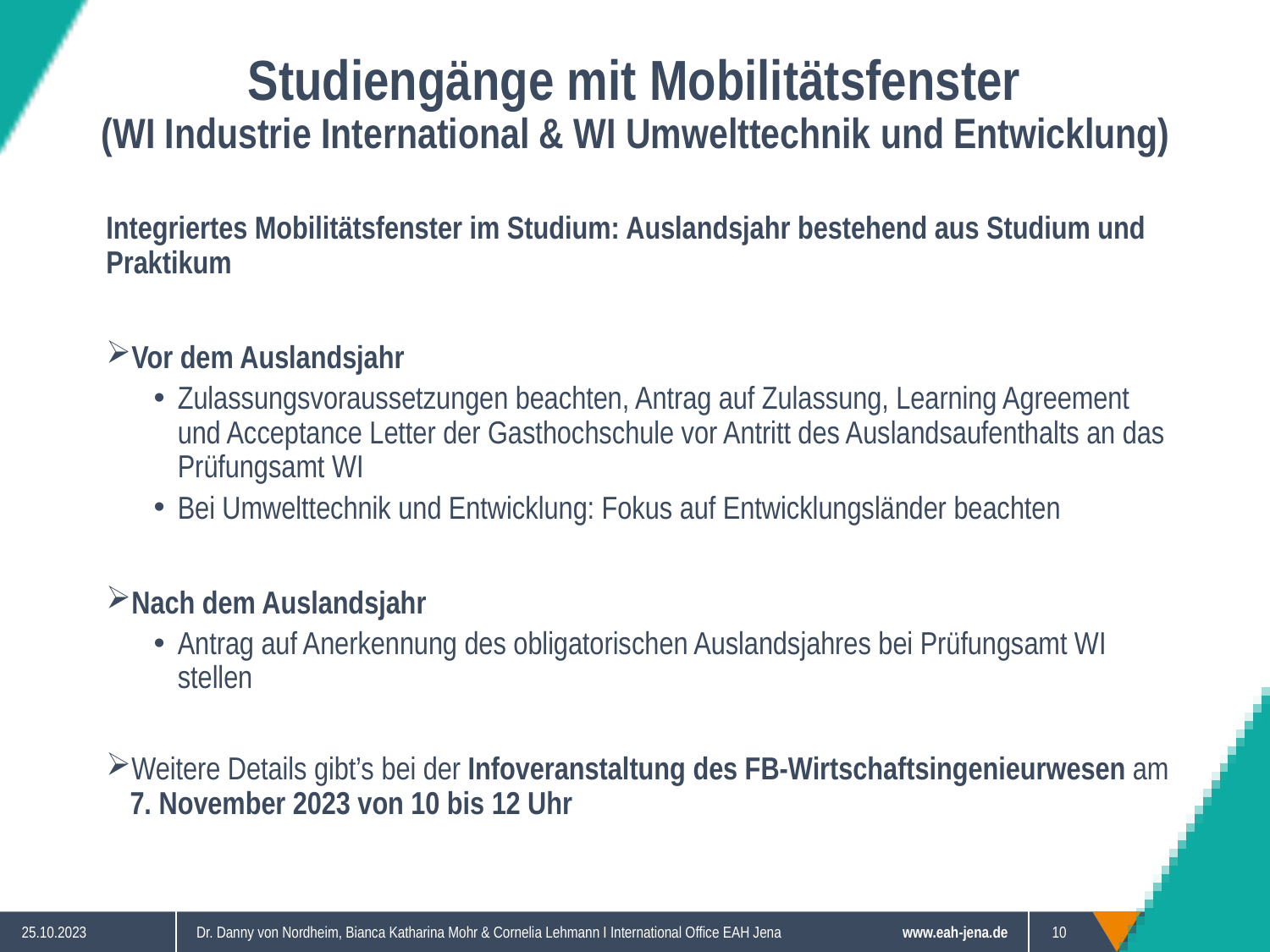

# Studiengänge mit Mobilitätsfenster (WI Industrie International & WI Umwelttechnik und Entwicklung)
Integriertes Mobilitätsfenster im Studium: Auslandsjahr bestehend aus Studium und Praktikum

Vor dem Auslandsjahr
Zulassungsvoraussetzungen beachten, Antrag auf Zulassung, Learning Agreement und Acceptance Letter der Gasthochschule vor Antritt des Auslandsaufenthalts an das Prüfungsamt WI
Bei Umwelttechnik und Entwicklung: Fokus auf Entwicklungsländer beachten

Nach dem Auslandsjahr
Antrag auf Anerkennung des obligatorischen Auslandsjahres bei Prüfungsamt WI stellen

Weitere Details gibt’s bei der Infoveranstaltung des FB-Wirtschaftsingenieurwesen am 7. November 2023 von 10 bis 12 Uhr
25.10.2023
Dr. Danny von Nordheim, Bianca Katharina Mohr & Cornelia Lehmann I International Office EAH Jena
10